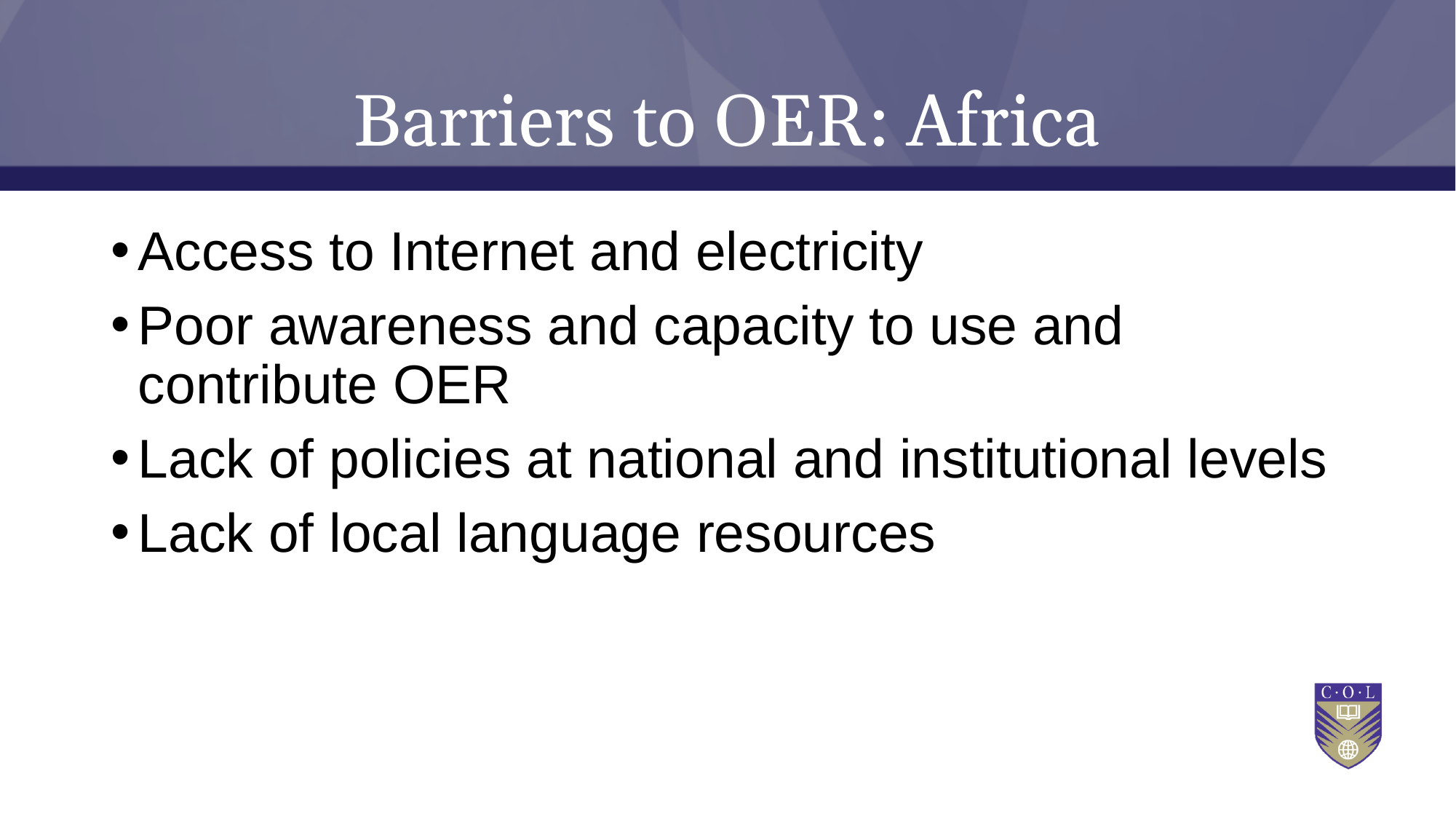

# Barriers to OER: Africa
Access to Internet and electricity
Poor awareness and capacity to use and contribute OER
Lack of policies at national and institutional levels
Lack of local language resources